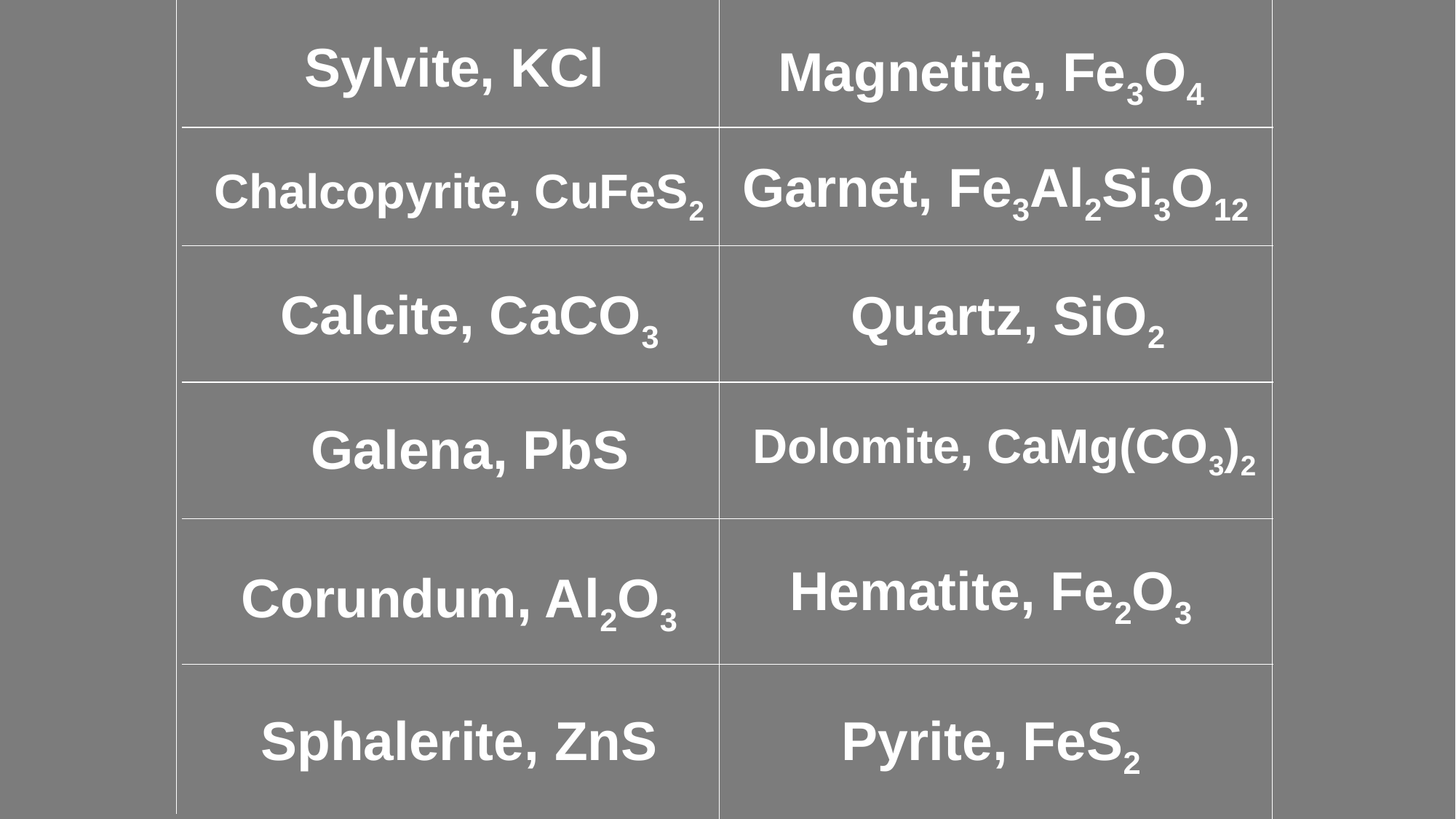

Sylvite, KCl
Magnetite, Fe3O4
Garnet, Fe3Al2Si3O12
Chalcopyrite, CuFeS2
Calcite, CaCO3
Quartz, SiO2
Dolomite, CaMg(CO3)2
Galena, PbS
Hematite, Fe2O3
Corundum, Al2O3
Pyrite, FeS2
Sphalerite, ZnS